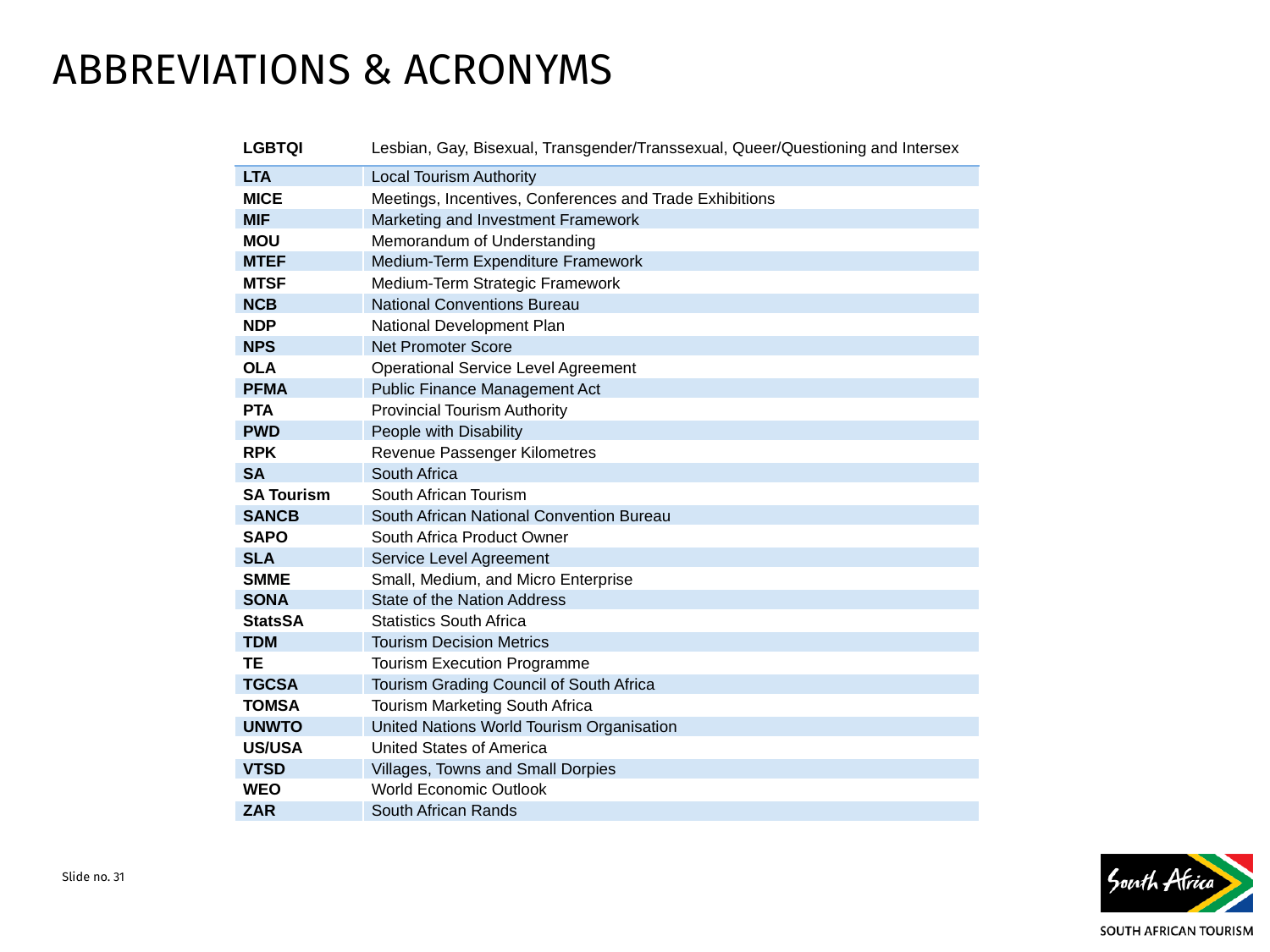

# ABBREVIATIONS & ACRONYMS
| LGBTQI | Lesbian, Gay, Bisexual, Transgender/Transsexual, Queer/Questioning and Intersex |
| --- | --- |
| LTA | Local Tourism Authority |
| MICE | Meetings, Incentives, Conferences and Trade Exhibitions |
| MIF | Marketing and Investment Framework |
| MOU | Memorandum of Understanding |
| MTEF | Medium-Term Expenditure Framework |
| MTSF | Medium-Term Strategic Framework |
| NCB | National Conventions Bureau |
| NDP | National Development Plan |
| NPS | Net Promoter Score |
| OLA | Operational Service Level Agreement |
| PFMA | Public Finance Management Act |
| PTA | Provincial Tourism Authority |
| PWD | People with Disability |
| RPK | Revenue Passenger Kilometres |
| SA | South Africa |
| SA Tourism | South African Tourism |
| SANCB | South African National Convention Bureau |
| SAPO | South Africa Product Owner |
| SLA | Service Level Agreement |
| SMME | Small, Medium, and Micro Enterprise |
| SONA | State of the Nation Address |
| StatsSA | Statistics South Africa |
| TDM | Tourism Decision Metrics |
| TE | Tourism Execution Programme |
| TGCSA | Tourism Grading Council of South Africa |
| TOMSA | Tourism Marketing South Africa |
| UNWTO | United Nations World Tourism Organisation |
| US/USA | United States of America |
| VTSD | Villages, Towns and Small Dorpies |
| WEO | World Economic Outlook |
| ZAR | South African Rands |